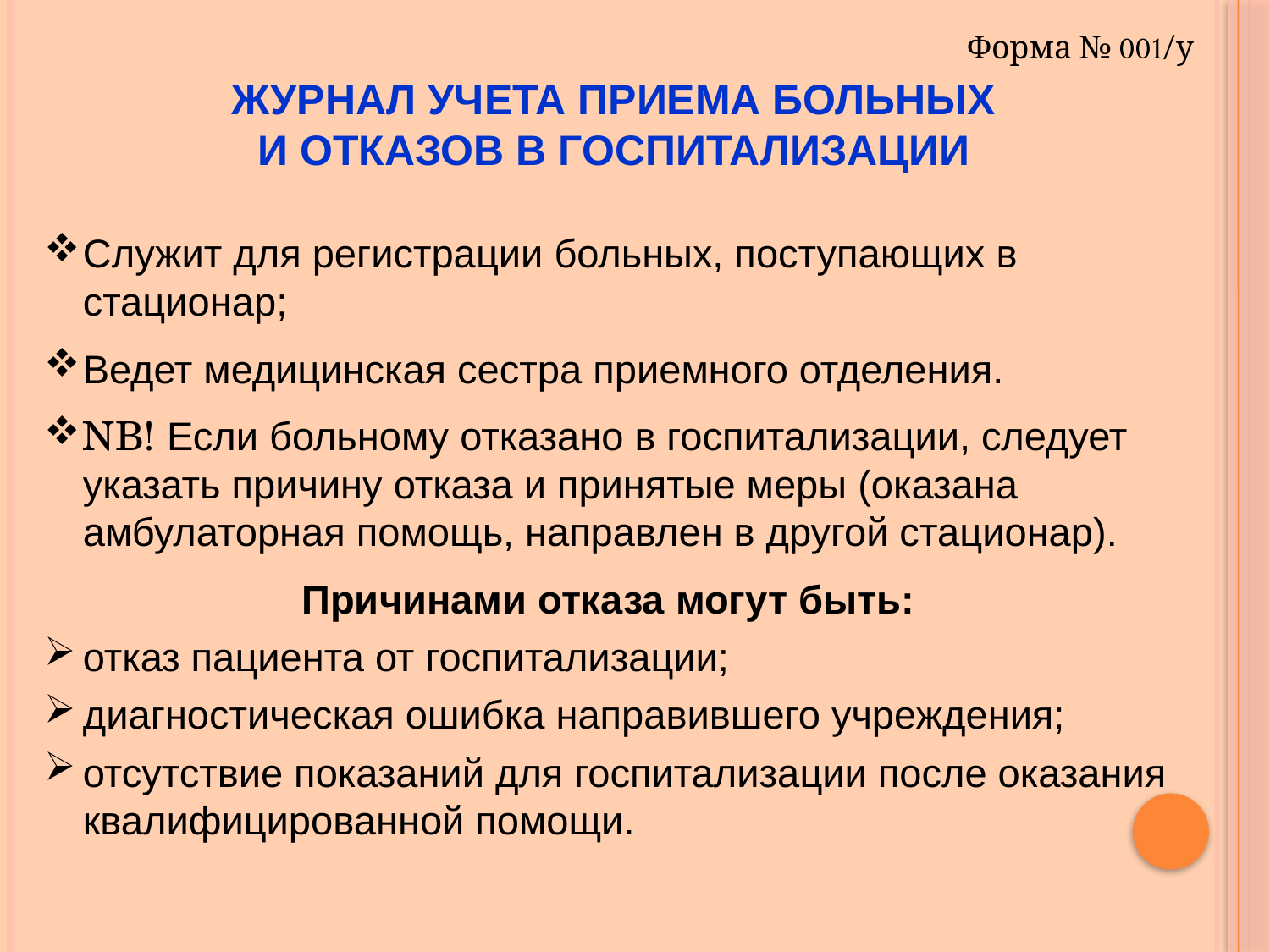

Форма № 001/у
# Журнал учета приема больных и отказов в госпитализации
Служит для регистрации больных, поступающих в стационар;
Ведет медицинская сестра приемного отделения.
NB! Если больному отказано в госпитализации, следует указать причину отказа и принятые меры (оказана амбулаторная помощь, направлен в другой стационар).
Причинами отказа могут быть:
отказ пациента от госпитализации;
диагностическая ошибка направившего учреждения;
отсутствие показаний для госпитализации после оказания квалифицированной помощи.